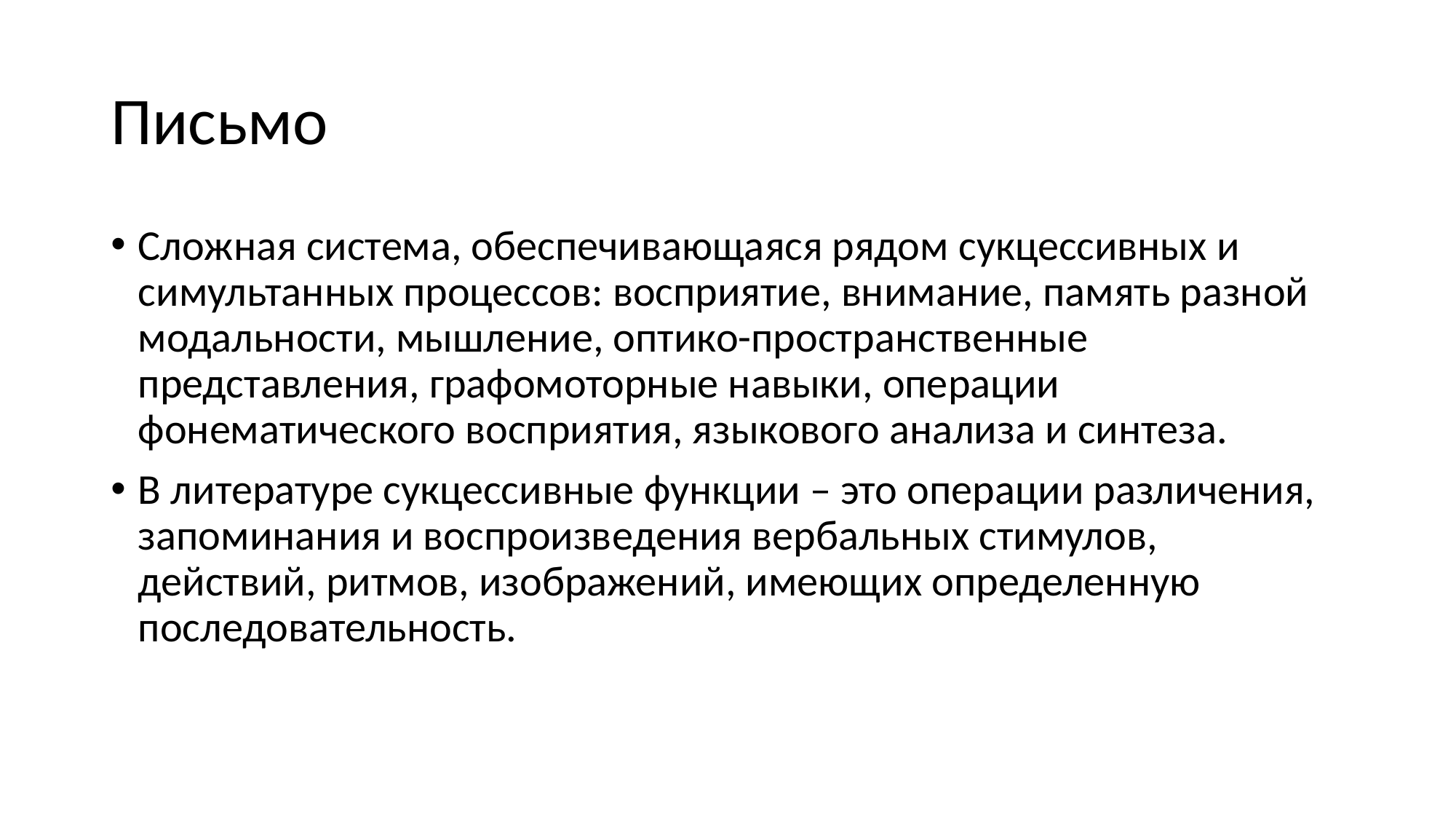

# Письмо
Сложная система, обеспечивающаяся рядом сукцессивных и симультанных процессов: восприятие, внимание, память разной модальности, мышление, оптико-пространственные представления, графомоторные навыки, операции фонематического восприятия, языкового анализа и синтеза.
В литературе сукцессивные функции – это операции различения, запоминания и воспроизведения вербальных стимулов, действий, ритмов, изображений, имеющих определенную последовательность.